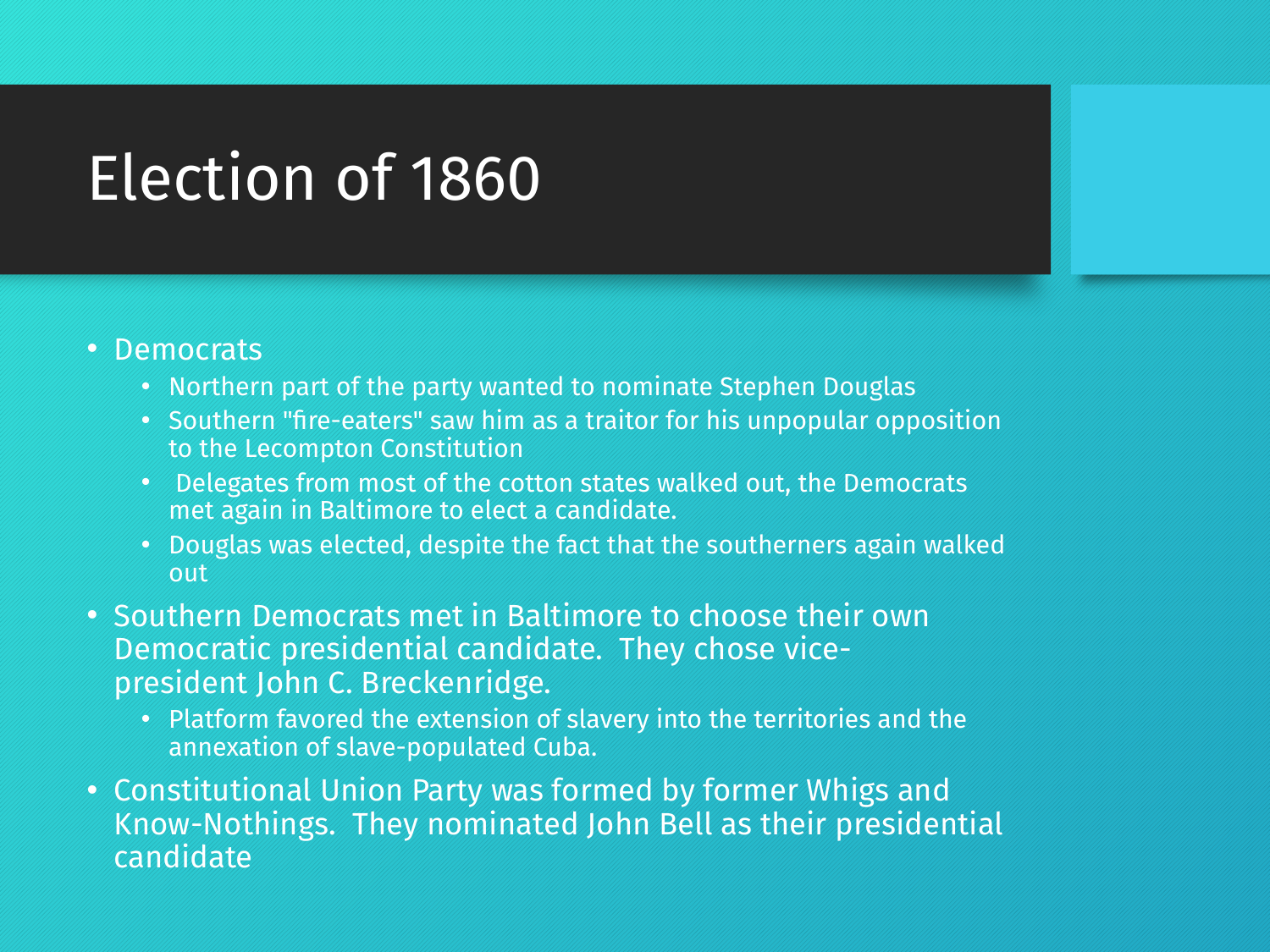

# Election of 1860

Democrats
Northern part of the party wanted to nominate Stephen Douglas
Southern "fire-eaters" saw him as a traitor for his unpopular opposition to the Lecompton Constitution
 Delegates from most of the cotton states walked out, the Democrats met again in Baltimore to elect a candidate.
Douglas was elected, despite the fact that the southerners again walked out
Southern Democrats met in Baltimore to choose their own Democratic presidential candidate.  They chose vice-president John C. Breckenridge.
Platform favored the extension of slavery into the territories and the annexation of slave-populated Cuba.
Constitutional Union Party was formed by former Whigs and Know-Nothings.  They nominated John Bell as their presidential candidate